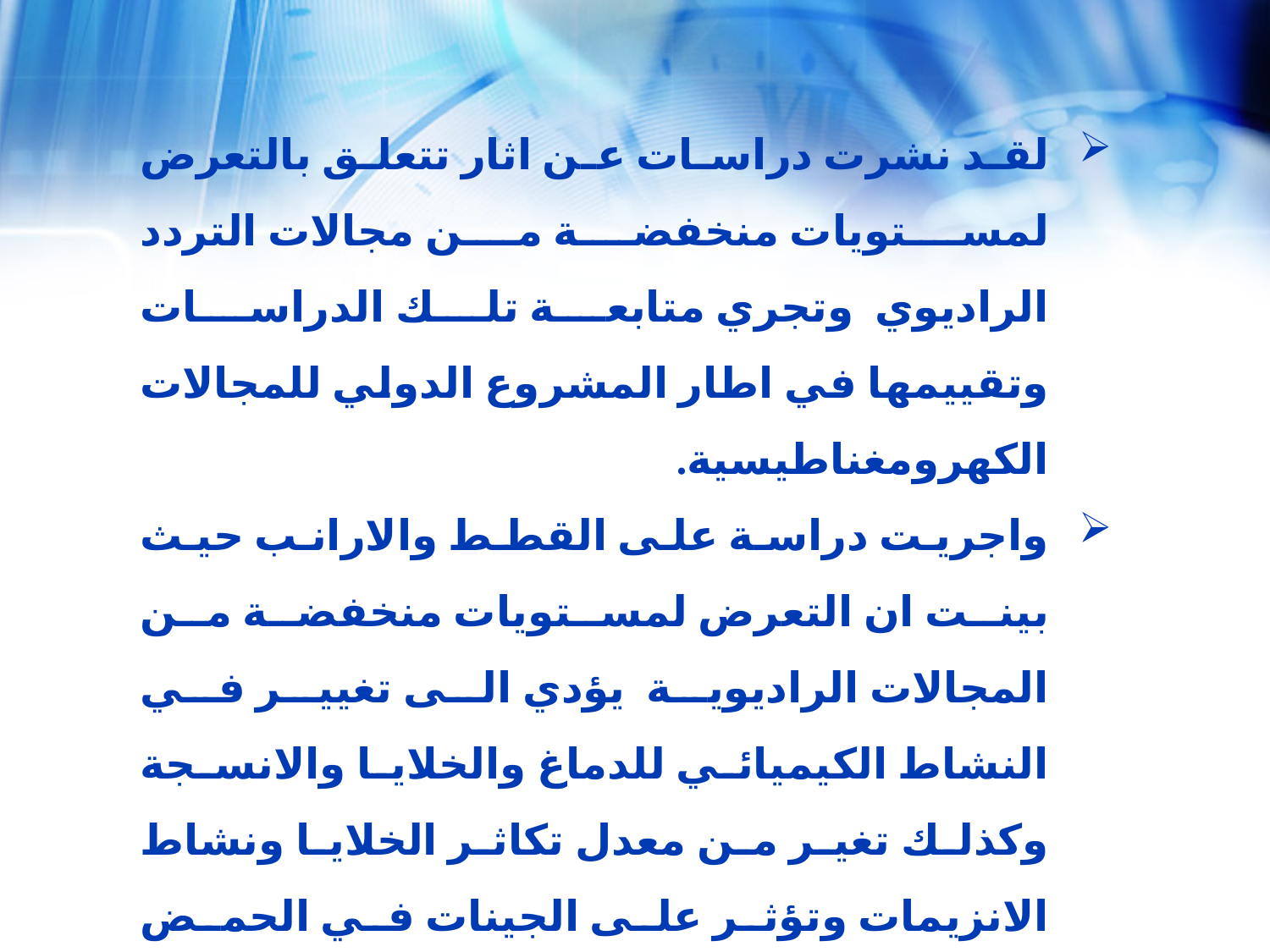

لقد نشرت دراسات عن اثار تتعلق بالتعرض لمستويات منخفضة من مجالات التردد الراديوي  وتجري متابعة تلك الدراسات وتقييمها في اطار المشروع الدولي للمجالات الكهرومغناطيسية.
واجريت دراسة على القطط والارانب حيث بينت ان التعرض لمستويات منخفضة من المجالات الراديوية  يؤدي الى تغيير في النشاط الكيميائي للدماغ والخلايا والانسجة وكذلك تغير من معدل تكاثر الخلايا ونشاط الانزيمات وتؤثر على الجينات في الحمض النووي.